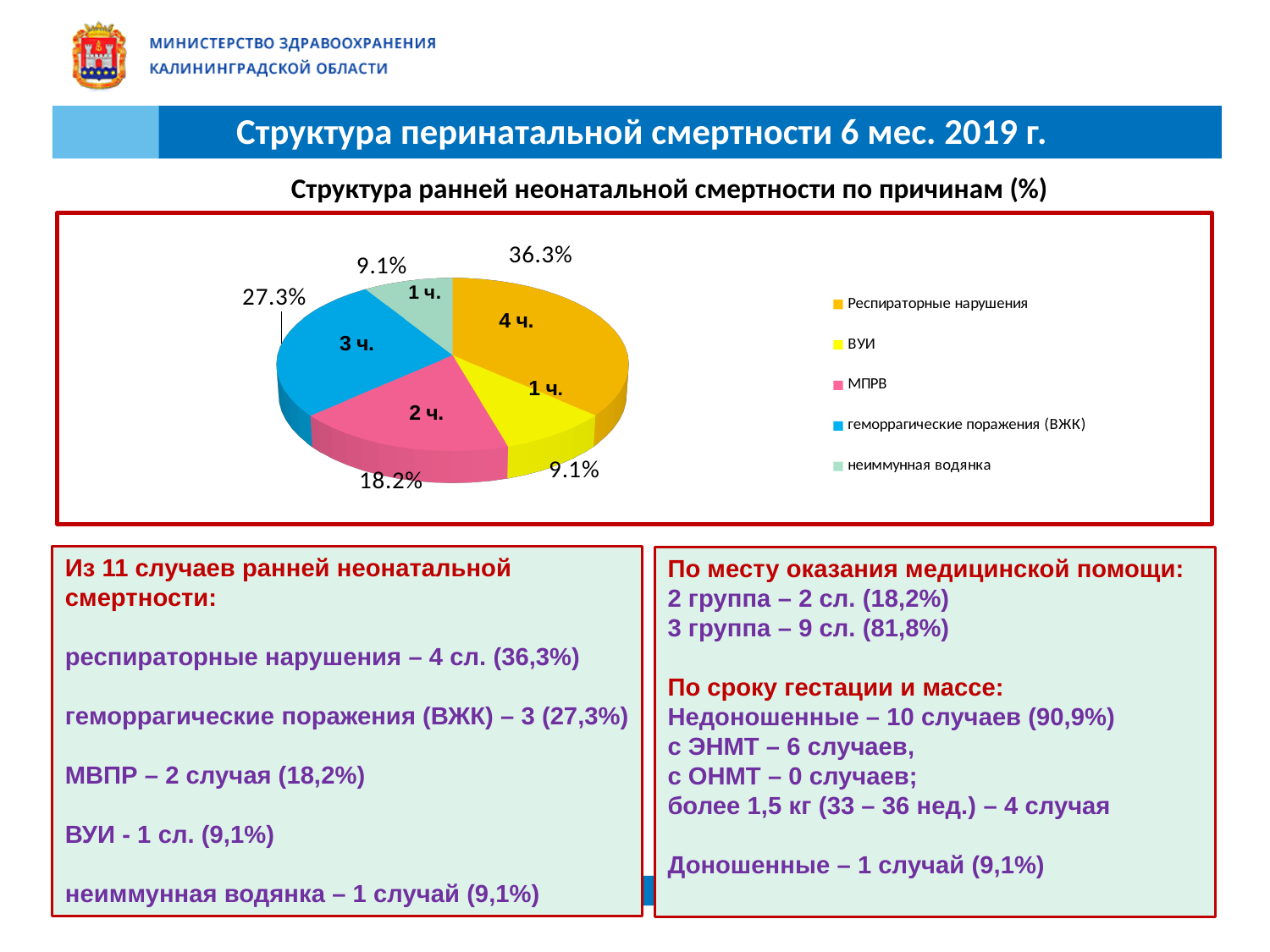

Структура перинатальной смертности 6 мес. 2019 г.
Структура ранней неонатальной смертности по причинам (%)

[unsupported chart]

Из 11 случаев ранней неонатальной смертности:

респираторные нарушения – 4 сл. (36,3%)

геморрагические поражения (ВЖК) – 3 (27,3%)

МВПР – 2 случая (18,2%)

ВУИ - 1 сл. (9,1%)

неиммунная водянка – 1 случай (9,1%)

По месту оказания медицинской помощи:
2 группа – 2 сл. (18,2%)
3 группа – 9 сл. (81,8%)

По сроку гестации и массе:
Недоношенные – 10 случаев (90,9%)
с ЭНМТ – 6 случаев,
с ОНМТ – 0 случаев;
более 1,5 кг (33 – 36 нед.) – 4 случая

Доношенные – 1 случай (9,1%)

/ 11